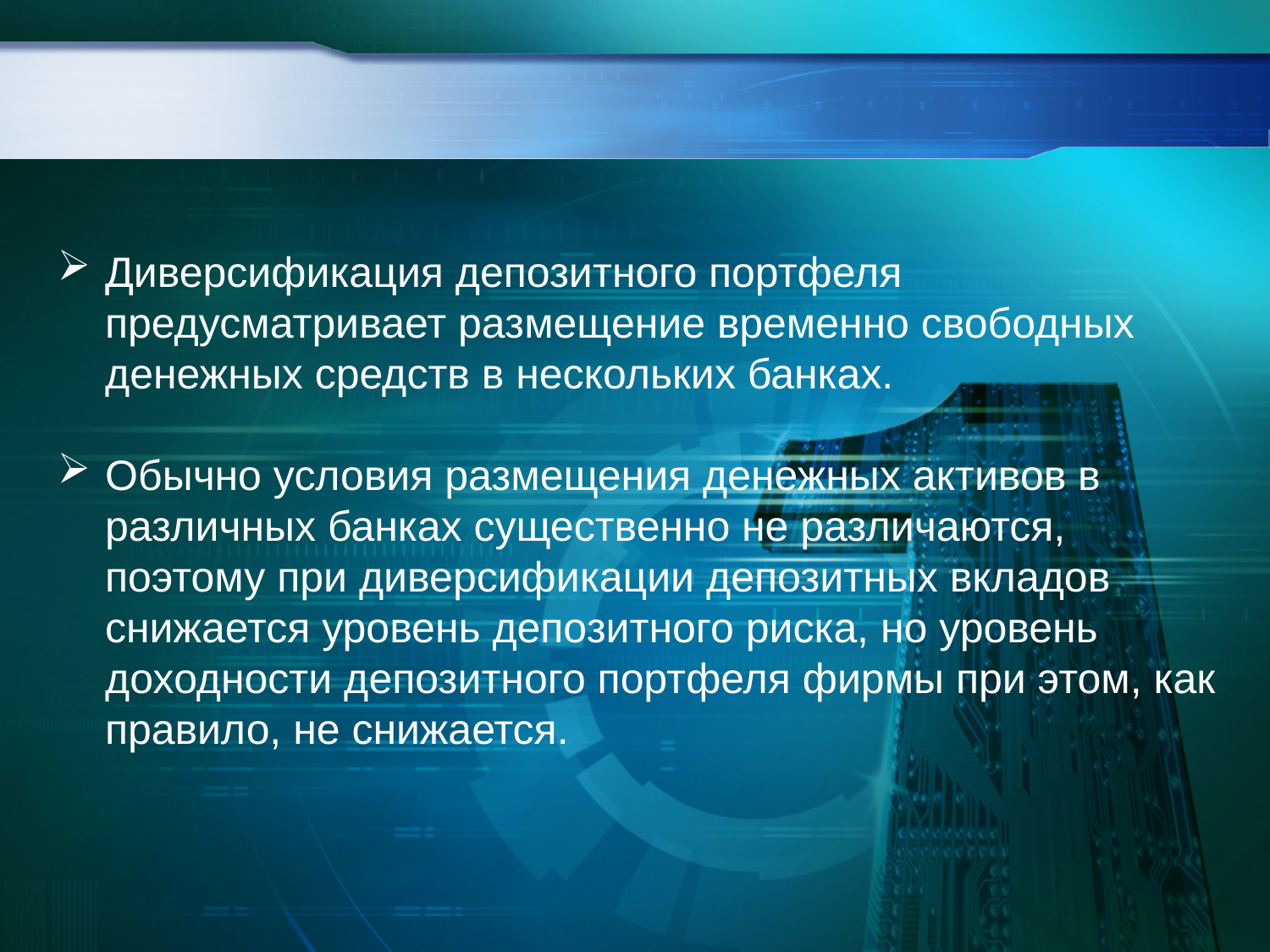

Диверсификация депозитного портфеля предусматривает размещение временно свободных денежных средств в нескольких банках.

Обычно условия размещения денежных активов в различных банках существенно не различаются, поэтому при диверсификации депозитных вкладов снижается уровень депозитного риска, но уровень доходности депозитного портфеля фирмы при этом, как правило, не снижается.